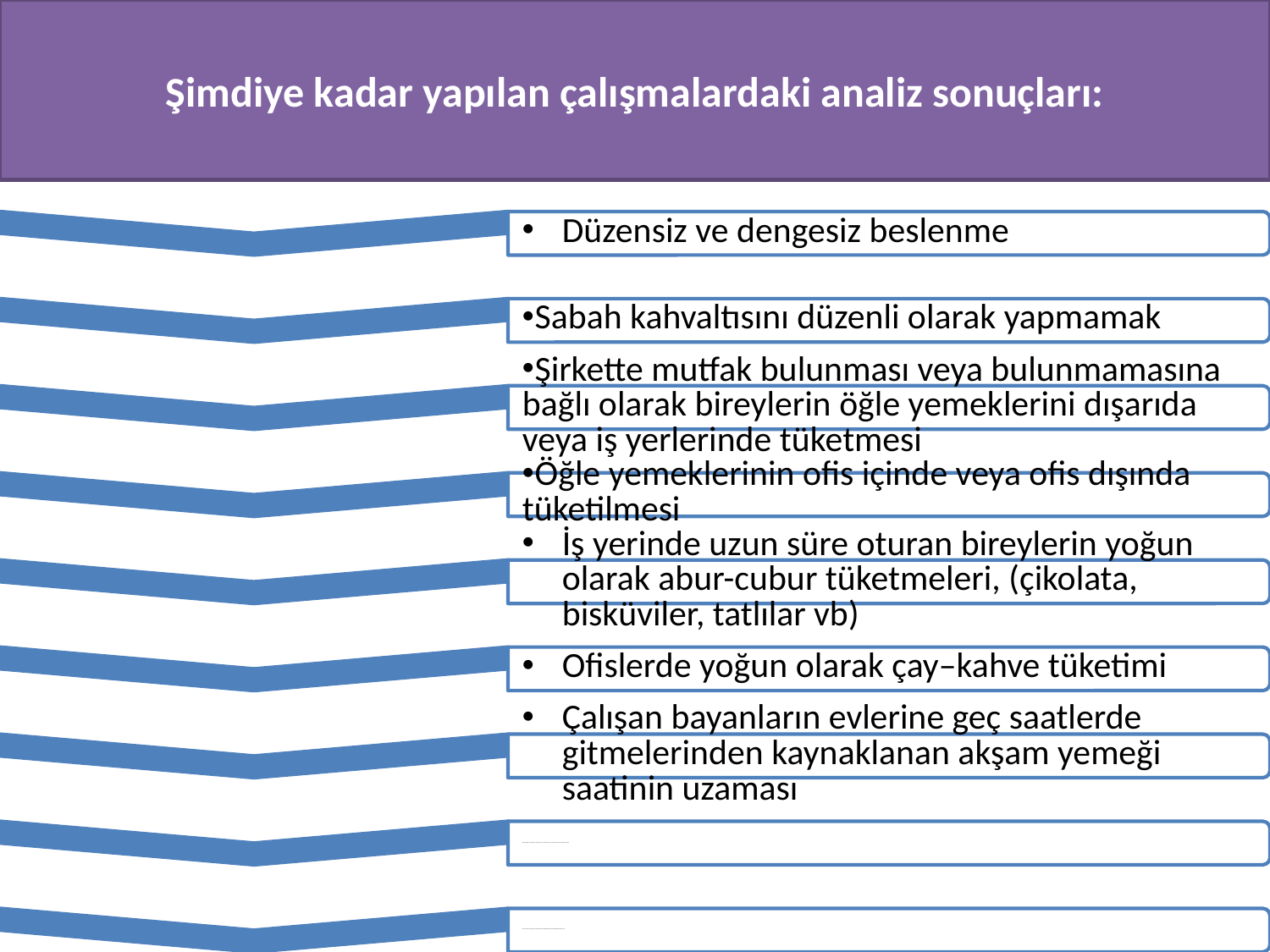

# Şimdiye kadar yapılan çalışmalardaki analiz sonuçları:

Düzensiz ve dengesiz beslenme
İş yerinde uzun süre oturan bireylerin yoğun olarak abur-cubur tüketmeleri, (çikolata, bisküviler, tatlılar vb)
Ofislerde yoğun olarak çay–kahve tüketimi
Çalışan bayanların evlerine geç saatlerde gitmelerinden kaynaklanan akşam yemeği saatinin uzaması
Fiziksel aktivitenin nerdeyse hiç yapılmaması, bununla birlikte vücut metabolizmasının tembelleşmesi (düşmesi)
Sabah kahvaltısını düzenli olarak yapmamak
Öğle yemeklerinin ofis içinde veya ofis dışında tüketilmesi
Gün içinde alınan yoğun kalorili besinlerin harcanamadığından dolayı vücutta yağ olarak depolanması
Şirkette mutfak bulunması veya bulunmamasına bağlı olarak bireylerin öğle yemeklerini dışarıda veya iş yerlerinde tüketmesi